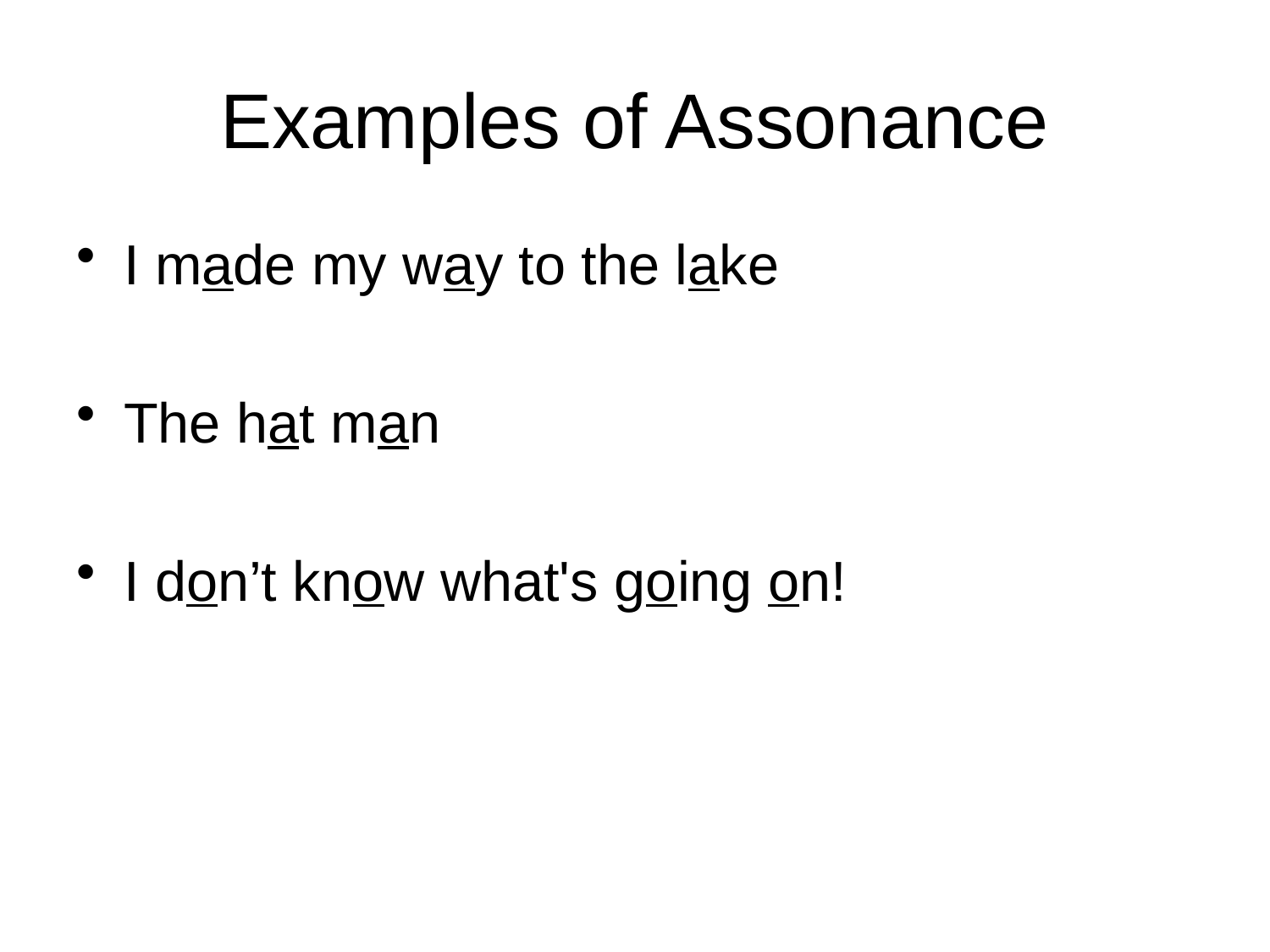

Examples of Assonance
I made my way to the lake

The hat man

I don’t know what's going on!